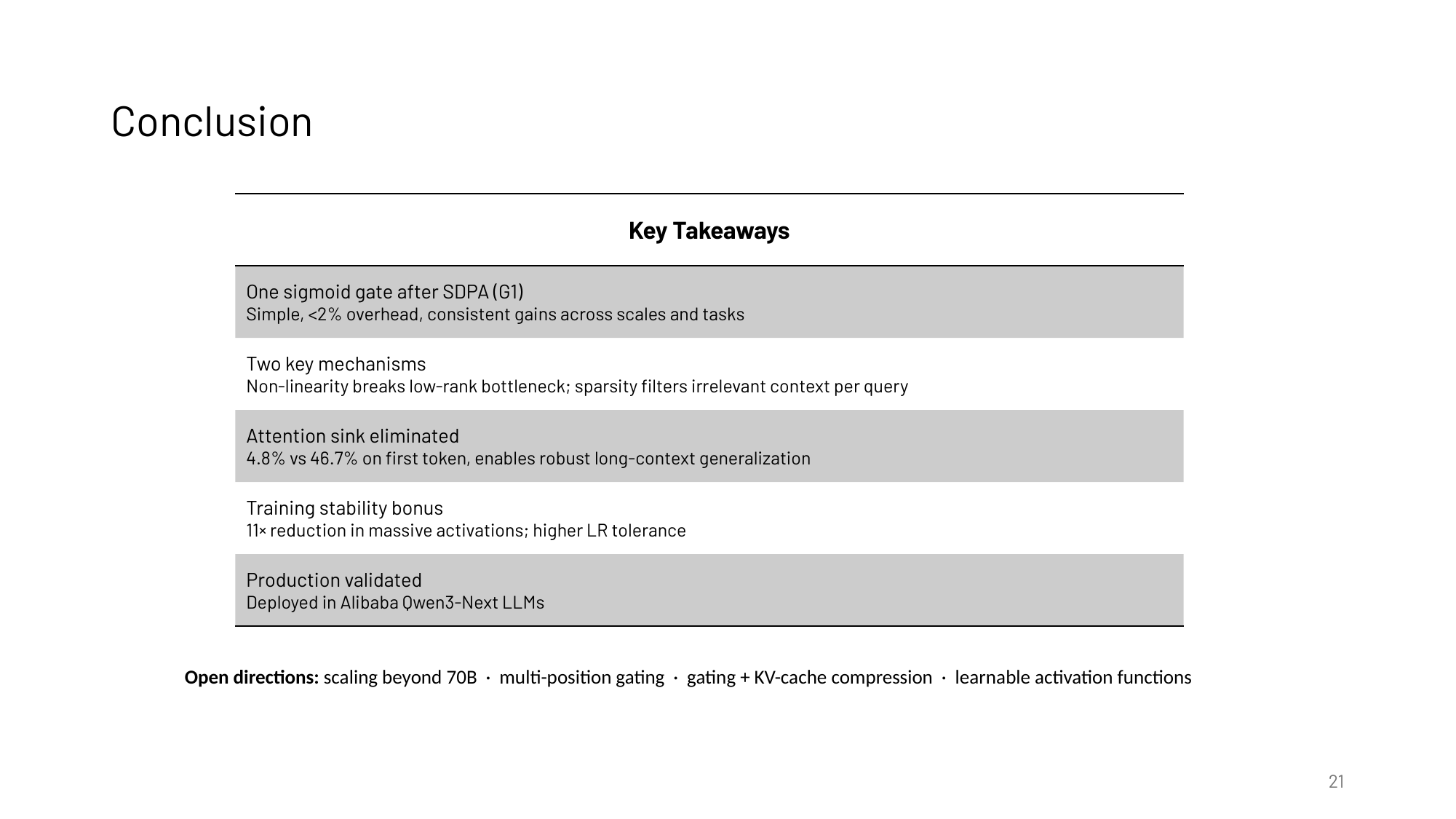

# Conclusion
| Key Takeaways |
| --- |
| One sigmoid gate after SDPA (G1) Simple, <2% overhead, consistent gains across scales and tasks |
| Two key mechanisms Non-linearity breaks low-rank bottleneck; sparsity filters irrelevant context per query |
| Attention sink eliminated 4.8% vs 46.7% on first token, enables robust long-context generalization |
| Training stability bonus 11× reduction in massive activations; higher LR tolerance |
| Production validated Deployed in Alibaba Qwen3-Next LLMs |
Open directions: scaling beyond 70B  ·  multi-position gating  ·  gating + KV-cache compression  ·  learnable activation functions

21